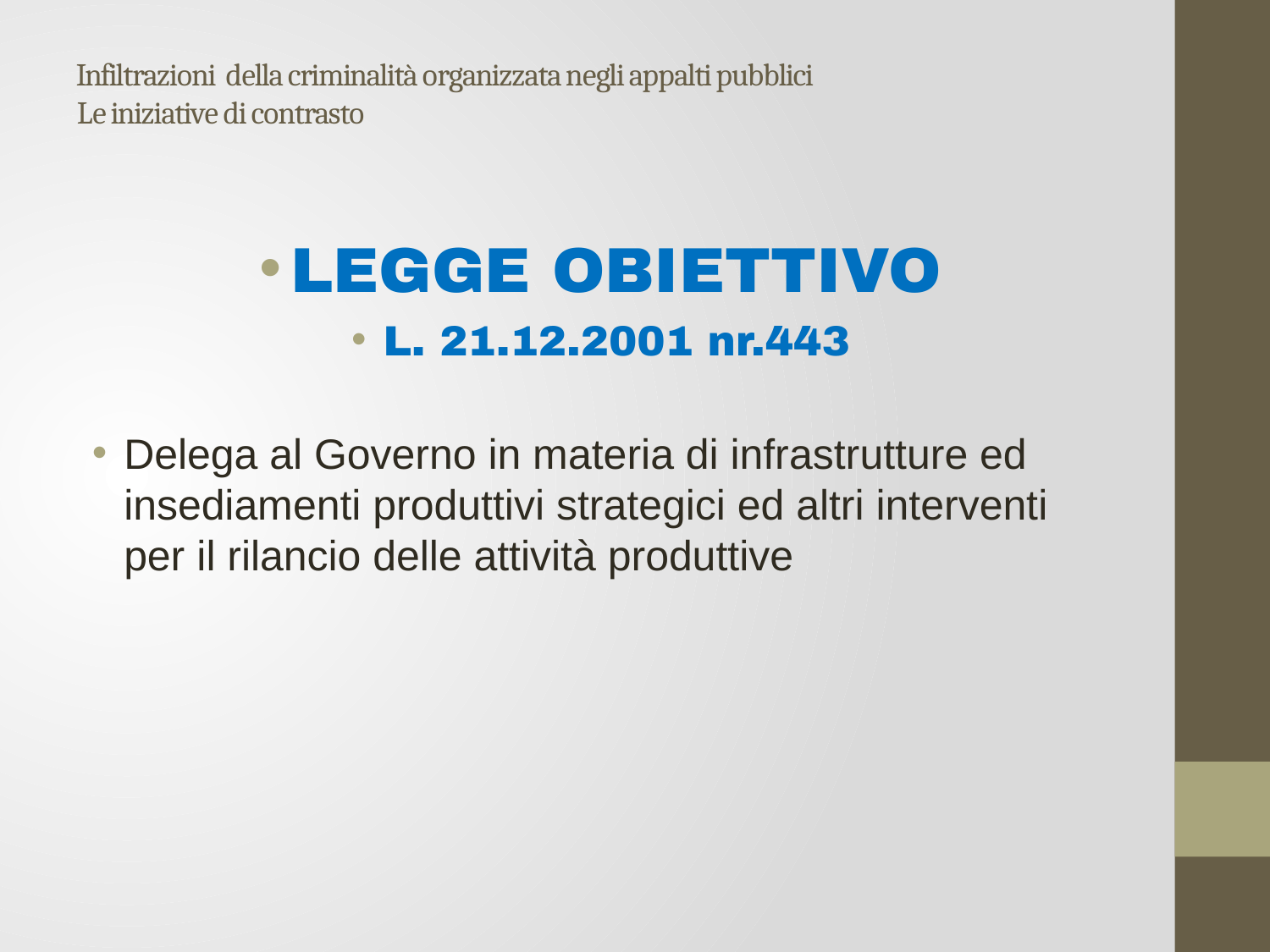

# Infiltrazioni  della criminalità organizzata negli appalti pubblici Le iniziative di contrasto
LEGGE OBIETTIVO
L. 21.12.2001 nr.443

Delega al Governo in materia di infrastrutture ed insediamenti produttivi strategici ed altri interventi per il rilancio delle attività produttive